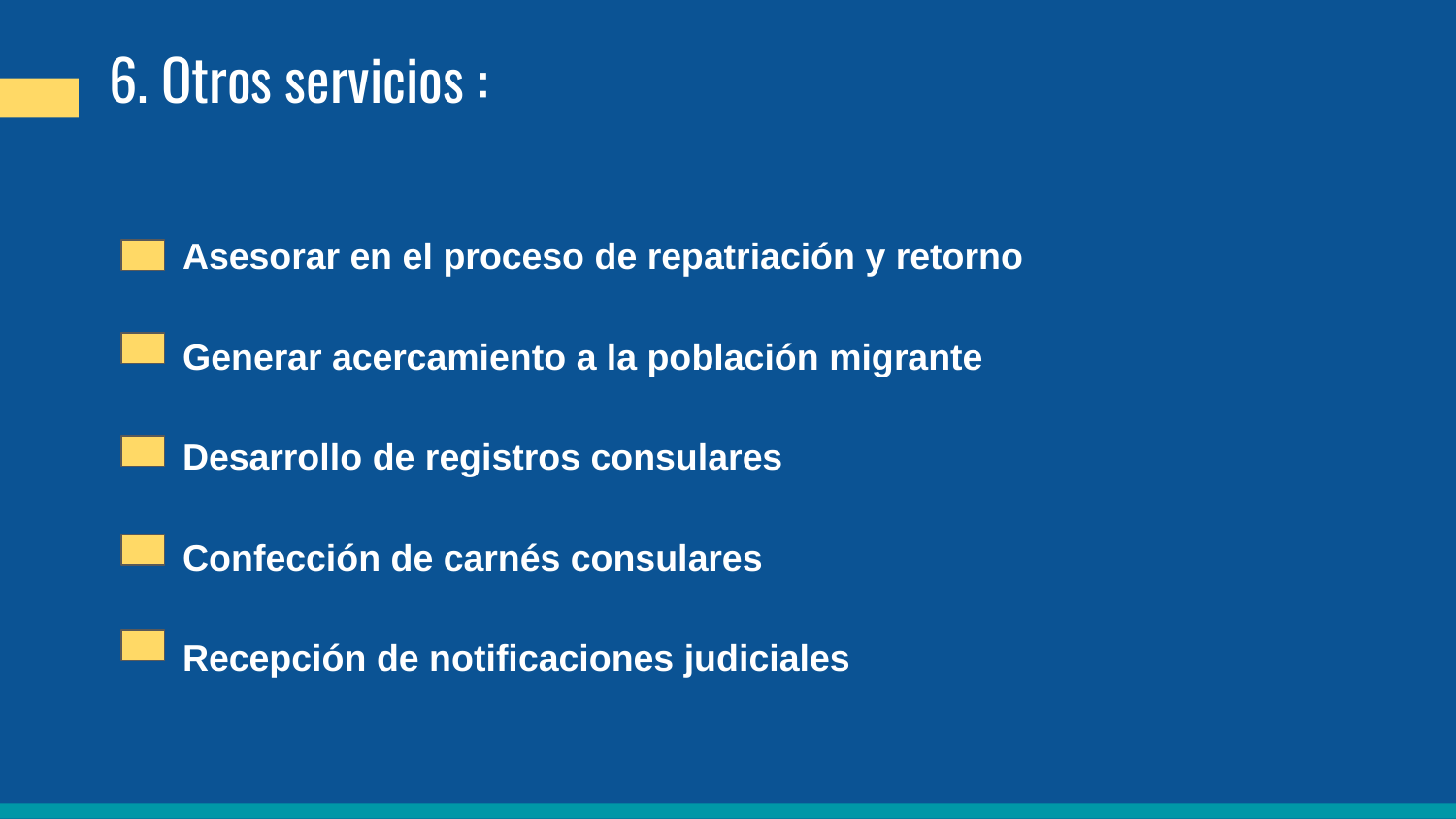

6. Otros servicios :

Asesorar en el proceso de repatriación y retorno

Generar acercamiento a la población migrante

Desarrollo de registros consulares

Confección de carnés consulares

Recepción de notificaciones judiciales